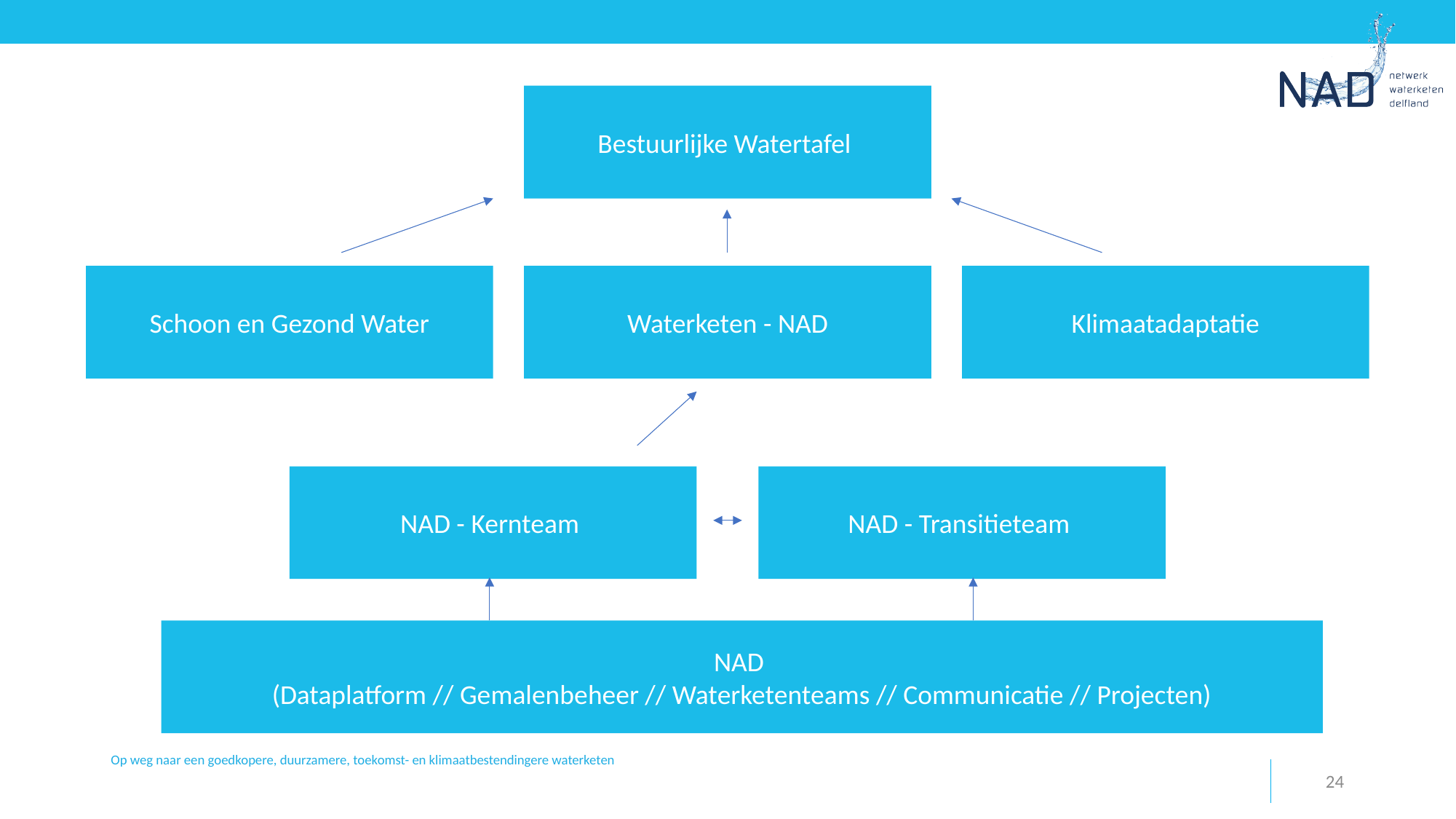

Bestuurlijke Watertafel
Schoon en Gezond Water
Waterketen - NAD
Klimaatadaptatie
NAD - Kernteam
NAD - Transitieteam
NAD
(Dataplatform // Gemalenbeheer // Waterketenteams // Communicatie // Projecten)
Op weg naar een goedkopere, duurzamere, toekomst- en klimaatbestendingere waterketen

24